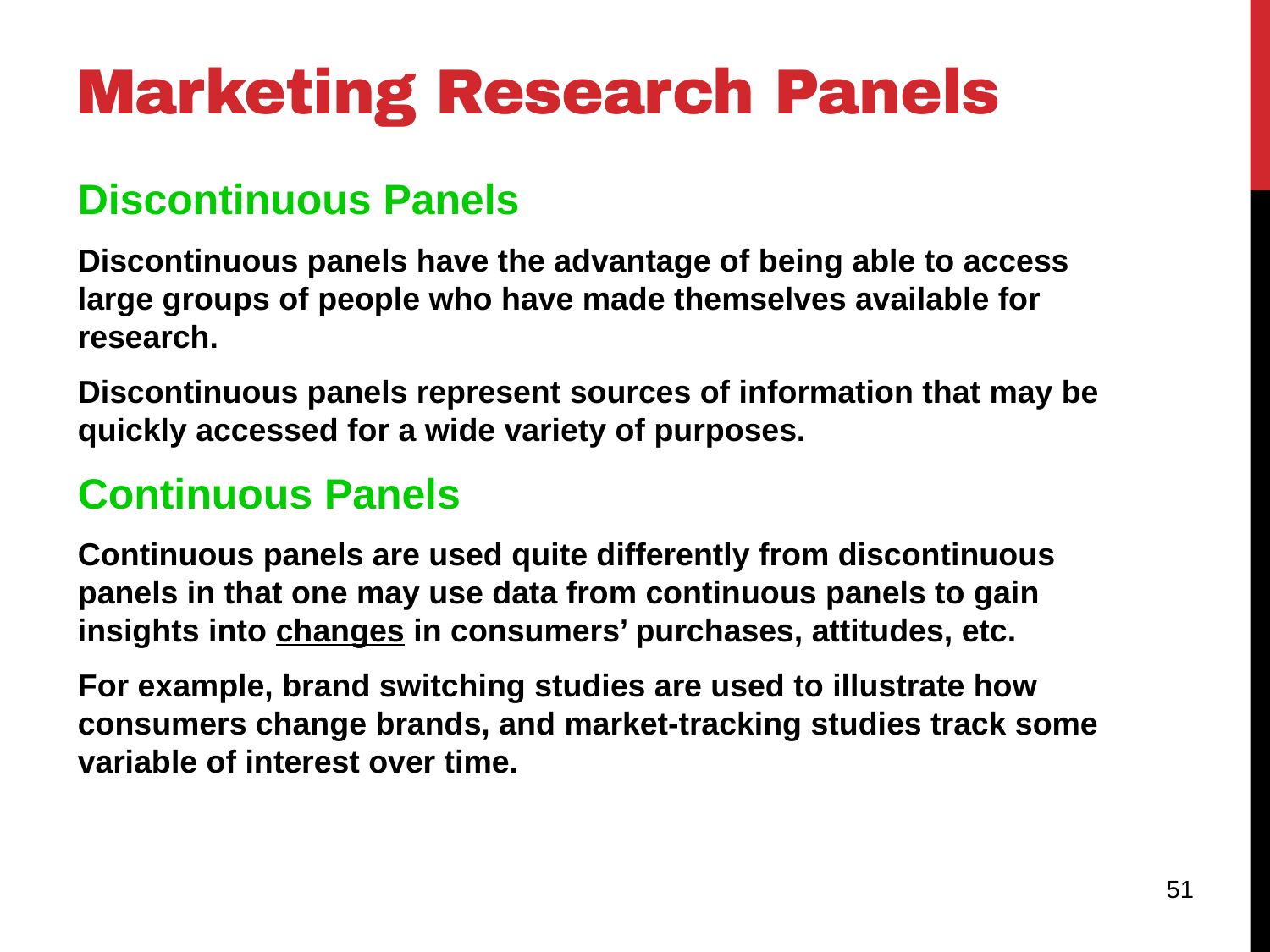

Marketing Research Panels
Discontinuous Panels
Discontinuous panels have the advantage of being able to access  large groups of people who have made themselves available for research.
Discontinuous panels represent sources of information that may be quickly accessed for a wide variety of purposes.
Continuous Panels
Continuous panels are used quite differently from discontinuous panels in that one may use data from continuous panels to gain insights into changes in consumers’ purchases, attitudes, etc.
For example, brand switching studies are used to illustrate how consumers change brands, and market-tracking studies track some variable of interest over time.

51